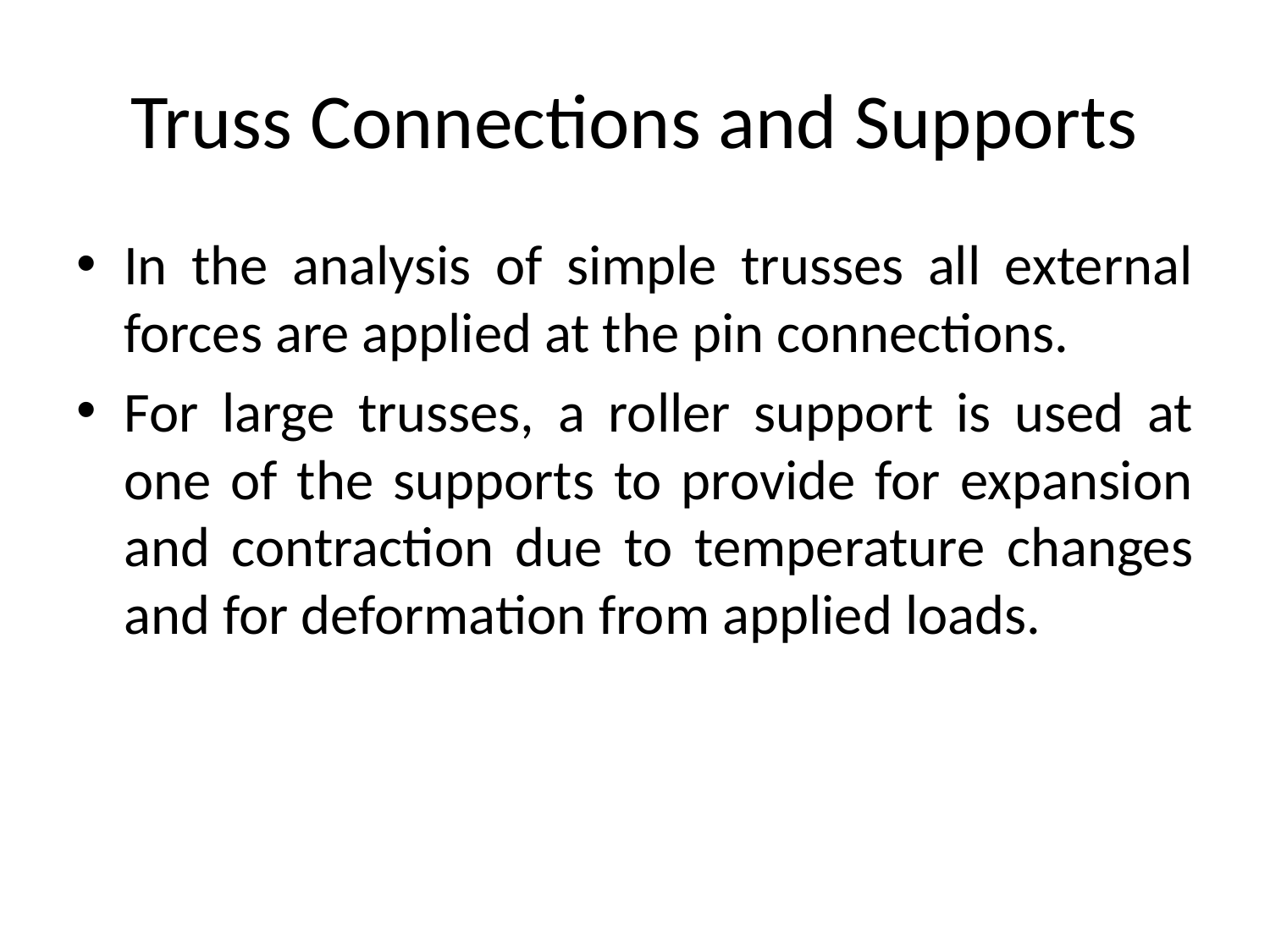

# Truss Connections and Supports
In the analysis of simple trusses all external forces are applied at the pin connections.
For large trusses, a roller support is used at one of the supports to provide for expansion and contraction due to temperature changes and for deformation from applied loads.